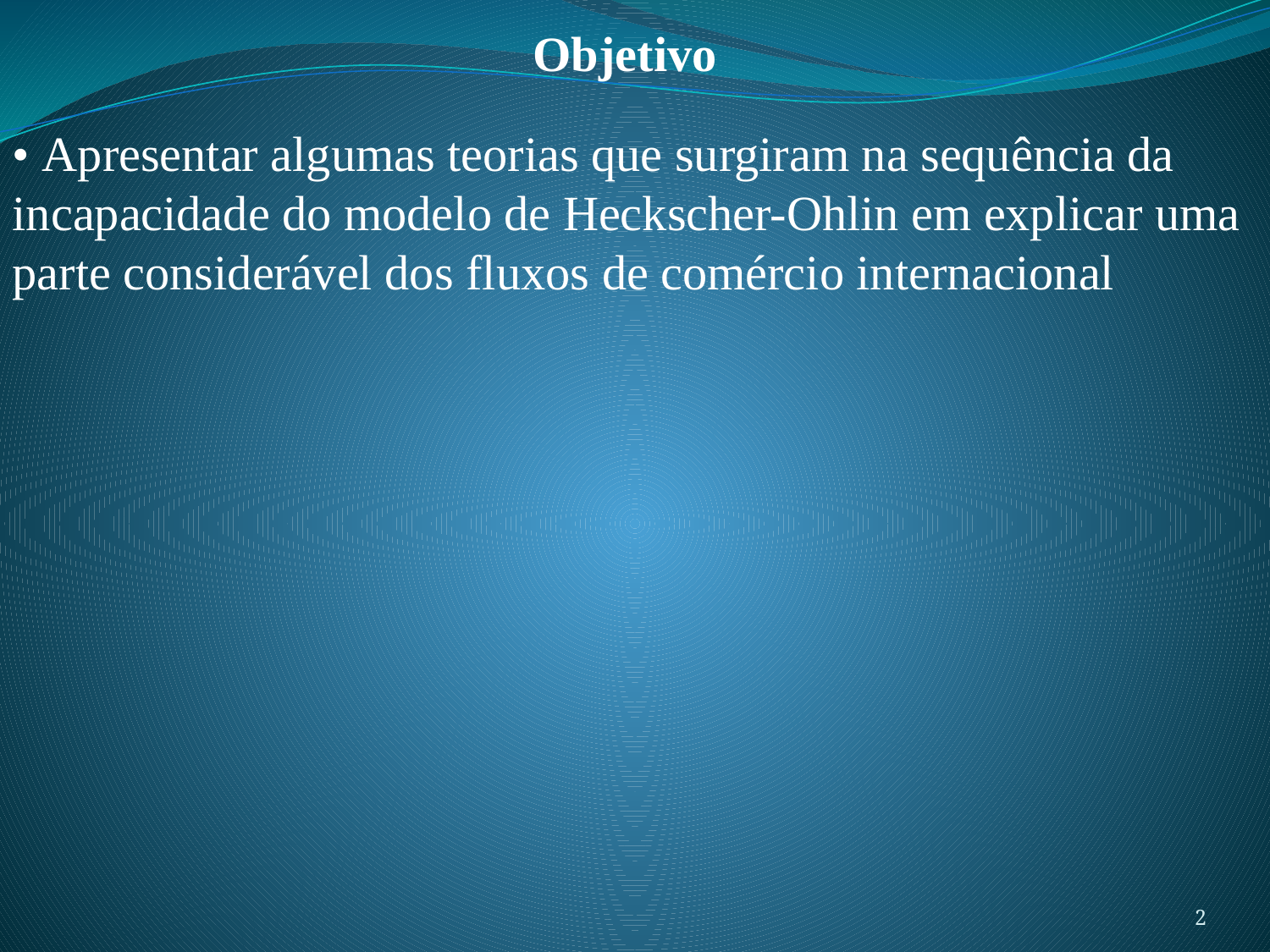

Objetivo
• Apresentar algumas teorias que surgiram na sequência da incapacidade do modelo de Heckscher-Ohlin em explicar uma parte considerável dos fluxos de comércio internacional
2